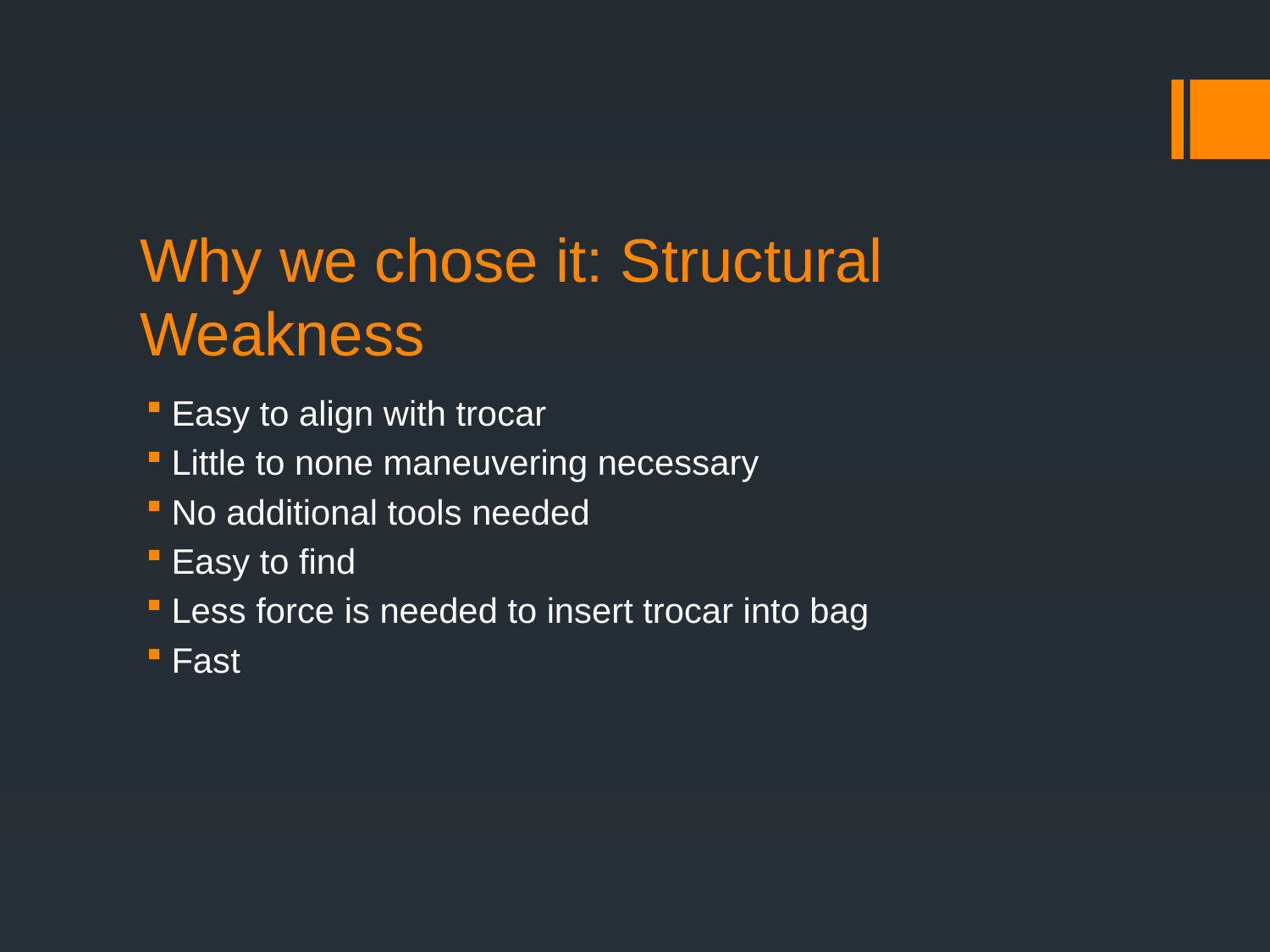

# Why we chose it: Structural Weakness
Easy to align with trocar
Little to none maneuvering necessary
No additional tools needed
Easy to find
Less force is needed to insert trocar into bag
Fast